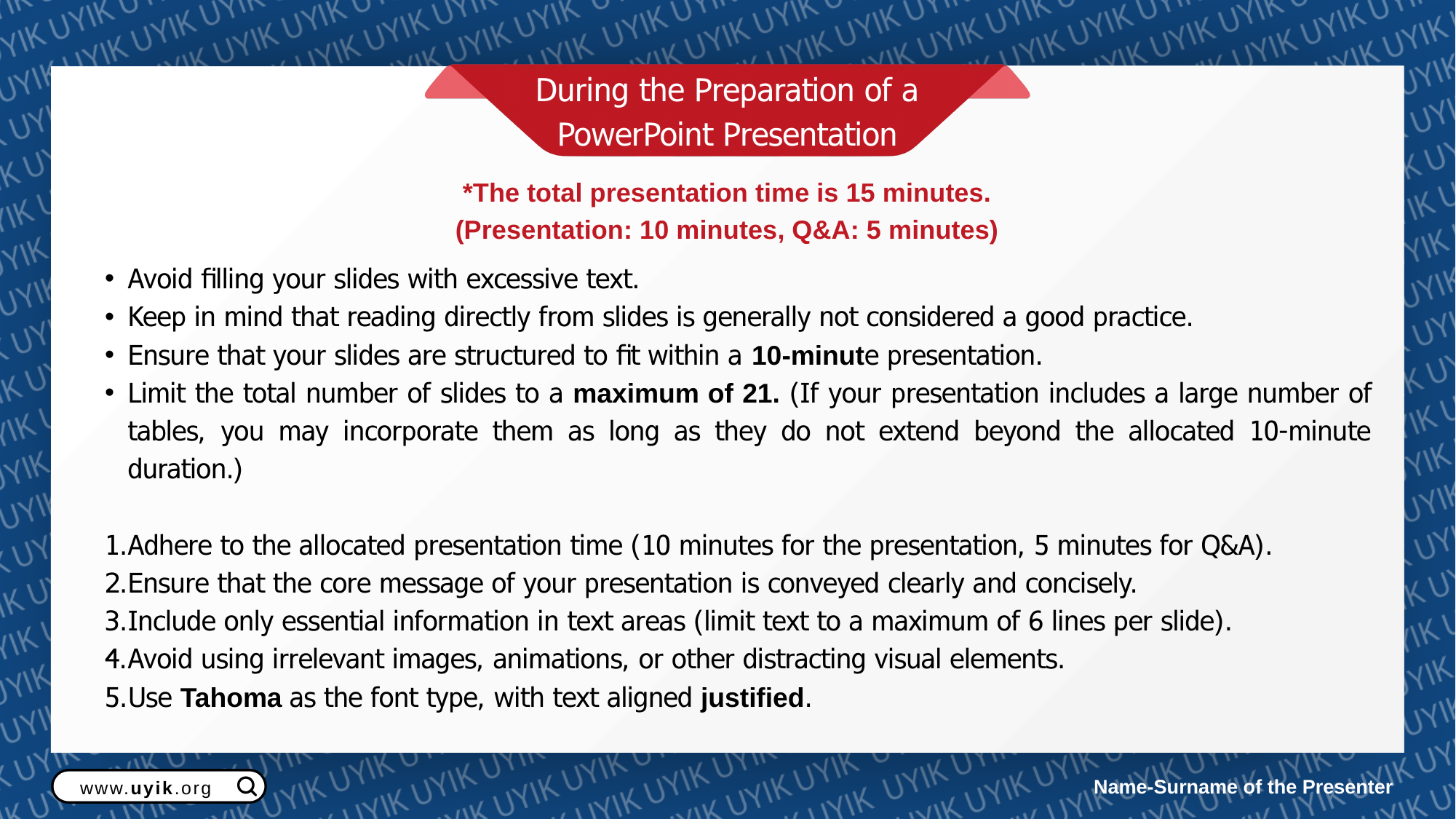

During the Preparation of a PowerPoint Presentation

*The total presentation time is 15 minutes.
(Presentation: 10 minutes, Q&A: 5 minutes)
Avoid filling your slides with excessive text.
Keep in mind that reading directly from slides is generally not considered a good practice.
Ensure that your slides are structured to fit within a 10-minute presentation.
Limit the total number of slides to a maximum of 21. (If your presentation includes a large number of tables, you may incorporate them as long as they do not extend beyond the allocated 10-minute duration.)

Adhere to the allocated presentation time (10 minutes for the presentation, 5 minutes for Q&A).
Ensure that the core message of your presentation is conveyed clearly and concisely.
Include only essential information in text areas (limit text to a maximum of 6 lines per slide).
Avoid using irrelevant images, animations, or other distracting visual elements.
Use Tahoma as the font type, with text aligned justified.

www.uyik.org
Name-Surname of the Presenter